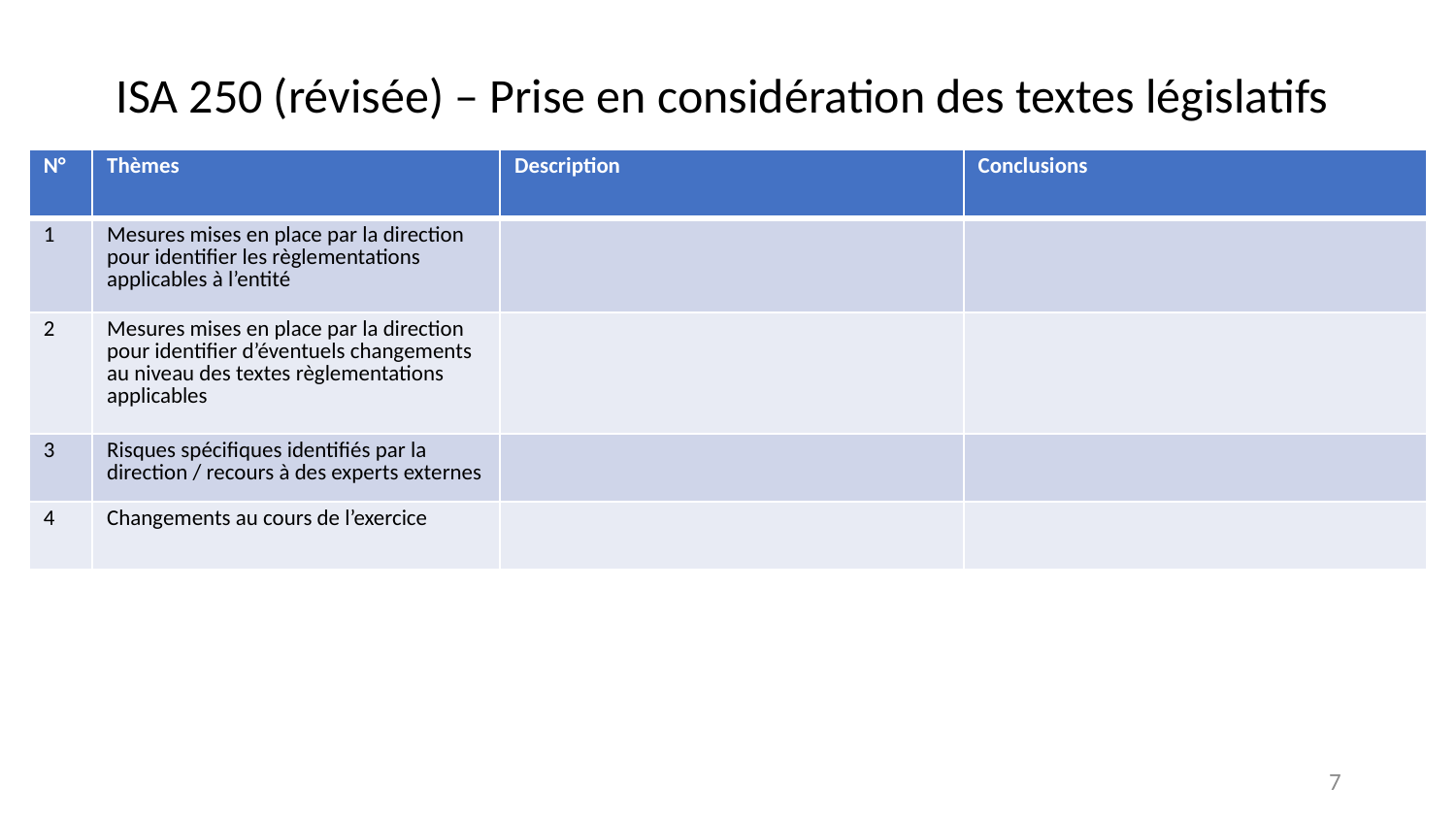

# ISA 250 (révisée) – Prise en considération des textes législatifs
| N° | Thèmes | Description | Conclusions |
| --- | --- | --- | --- |
| 1 | Mesures mises en place par la direction pour identifier les règlementations applicables à l’entité |  |  |
| 2 | Mesures mises en place par la direction pour identifier d’éventuels changements au niveau des textes règlementations applicables |  |  |
| 3 | Risques spécifiques identifiés par la direction / recours à des experts externes |  |  |
| 4 | Changements au cours de l’exercice |  |  |

7